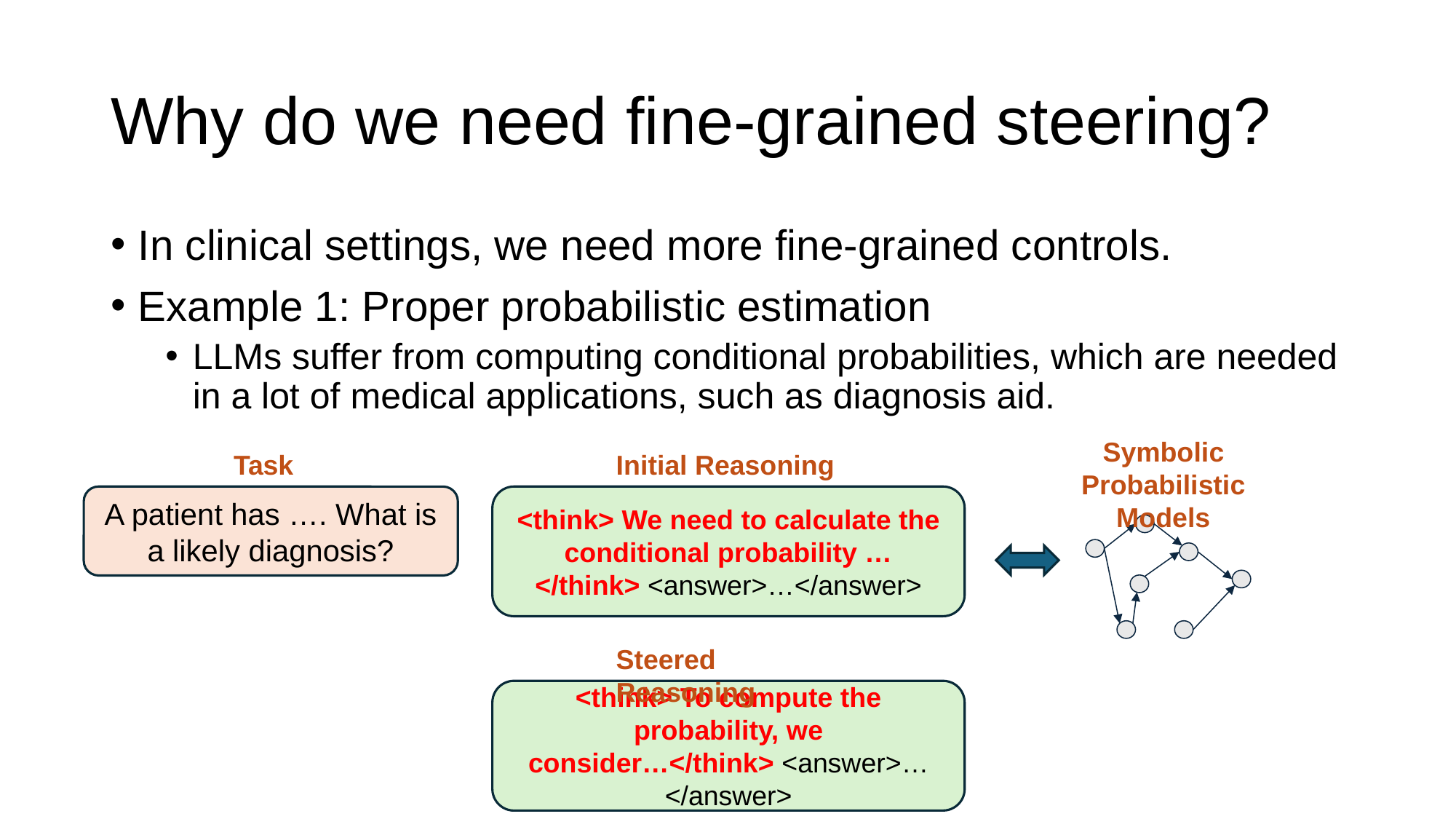

# Why do we need fine-grained steering?
In clinical settings, we need more fine-grained controls.
Example 1: Proper probabilistic estimation
LLMs suffer from computing conditional probabilities, which are needed in a lot of medical applications, such as diagnosis aid.
Symbolic Probabilistic Models

Task
A patient has …. What is a likely diagnosis?
Initial Reasoning
<think> We need to calculate the conditional probability … </think> <answer>…</answer>

Steered Reasoning
<think> To compute the probability, we consider…</think> <answer>…</answer>